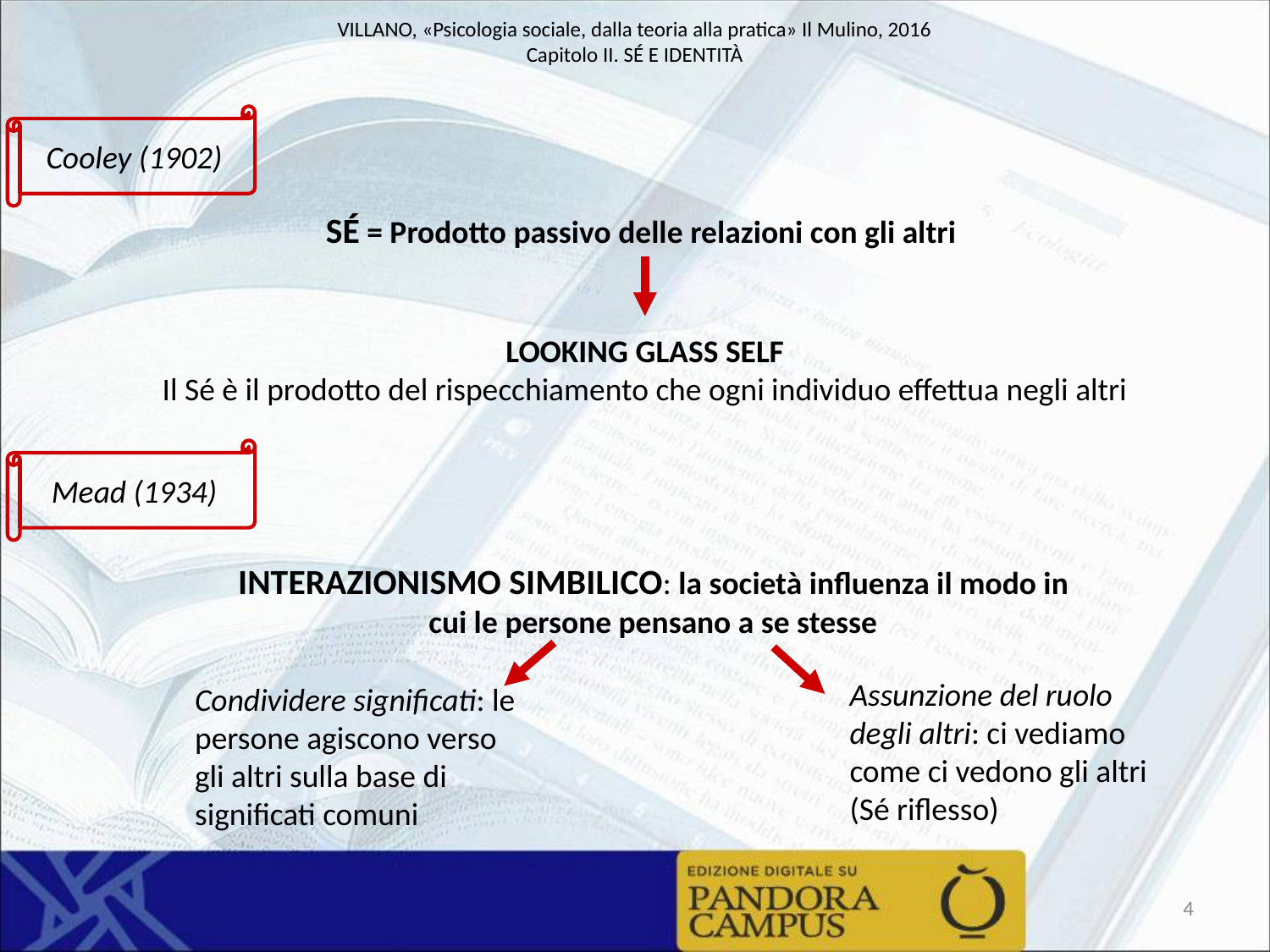

Cooley (1902)
SÉ = Prodotto passivo delle relazioni con gli altri
LOOKING GLASS SELF
Il Sé è il prodotto del rispecchiamento che ogni individuo effettua negli altri
Mead (1934)
INTERAZIONISMO SIMBILICO: la società influenza il modo in cui le persone pensano a se stesse
Assunzione del ruolo degli altri: ci vediamo come ci vedono gli altri
(Sé riflesso)
Condividere significati: le persone agiscono verso gli altri sulla base di significati comuni
4